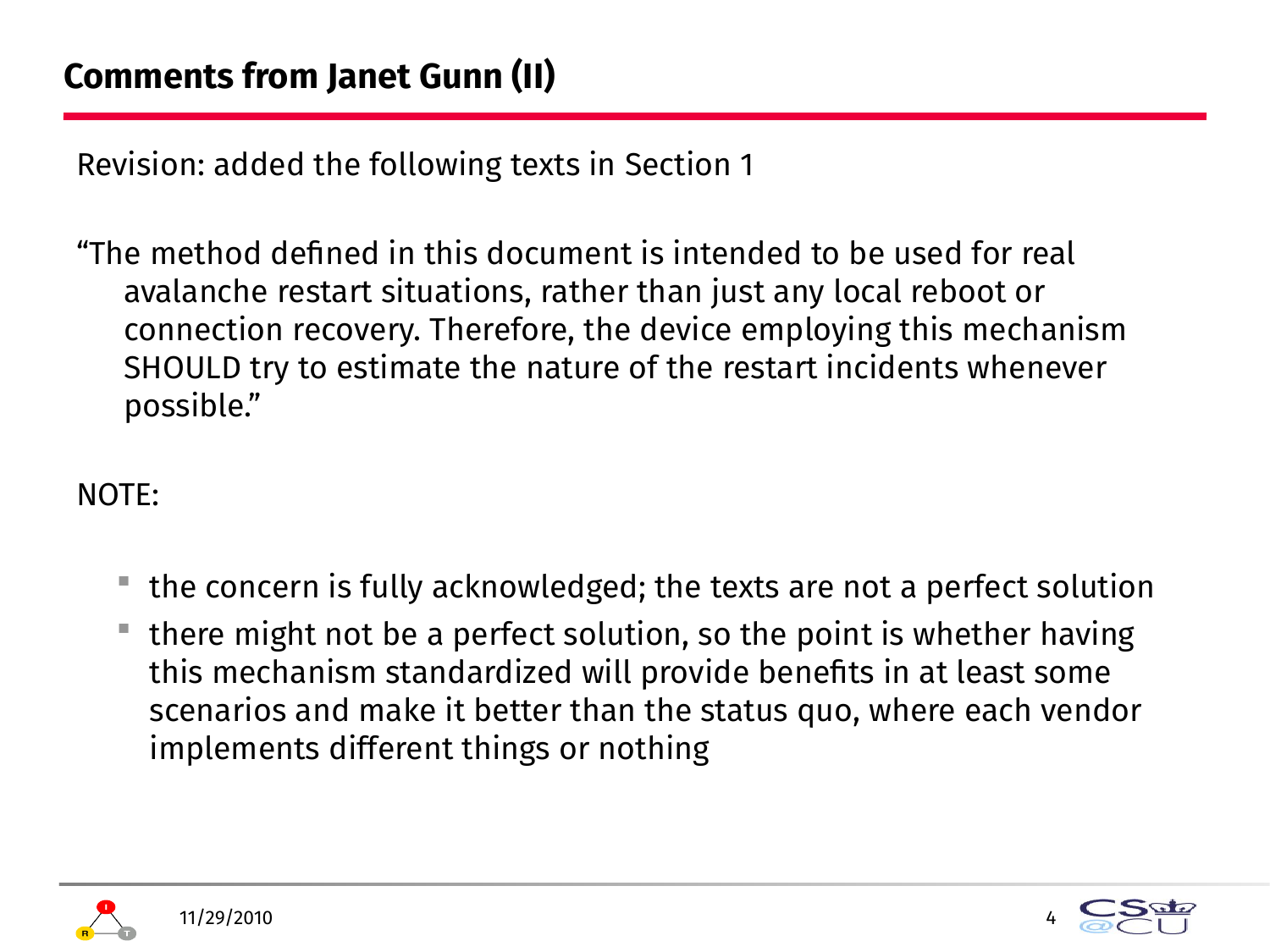

# Comments from Janet Gunn (II)
Revision: added the following texts in Section 1

“The method defined in this document is intended to be used for real avalanche restart situations, rather than just any local reboot or connection recovery. Therefore, the device employing this mechanism SHOULD try to estimate the nature of the restart incidents whenever possible.”

NOTE:

the concern is fully acknowledged; the texts are not a perfect solution
there might not be a perfect solution, so the point is whether having this mechanism standardized will provide benefits in at least some scenarios and make it better than the status quo, where each vendor implements different things or nothing

11/29/2010
4